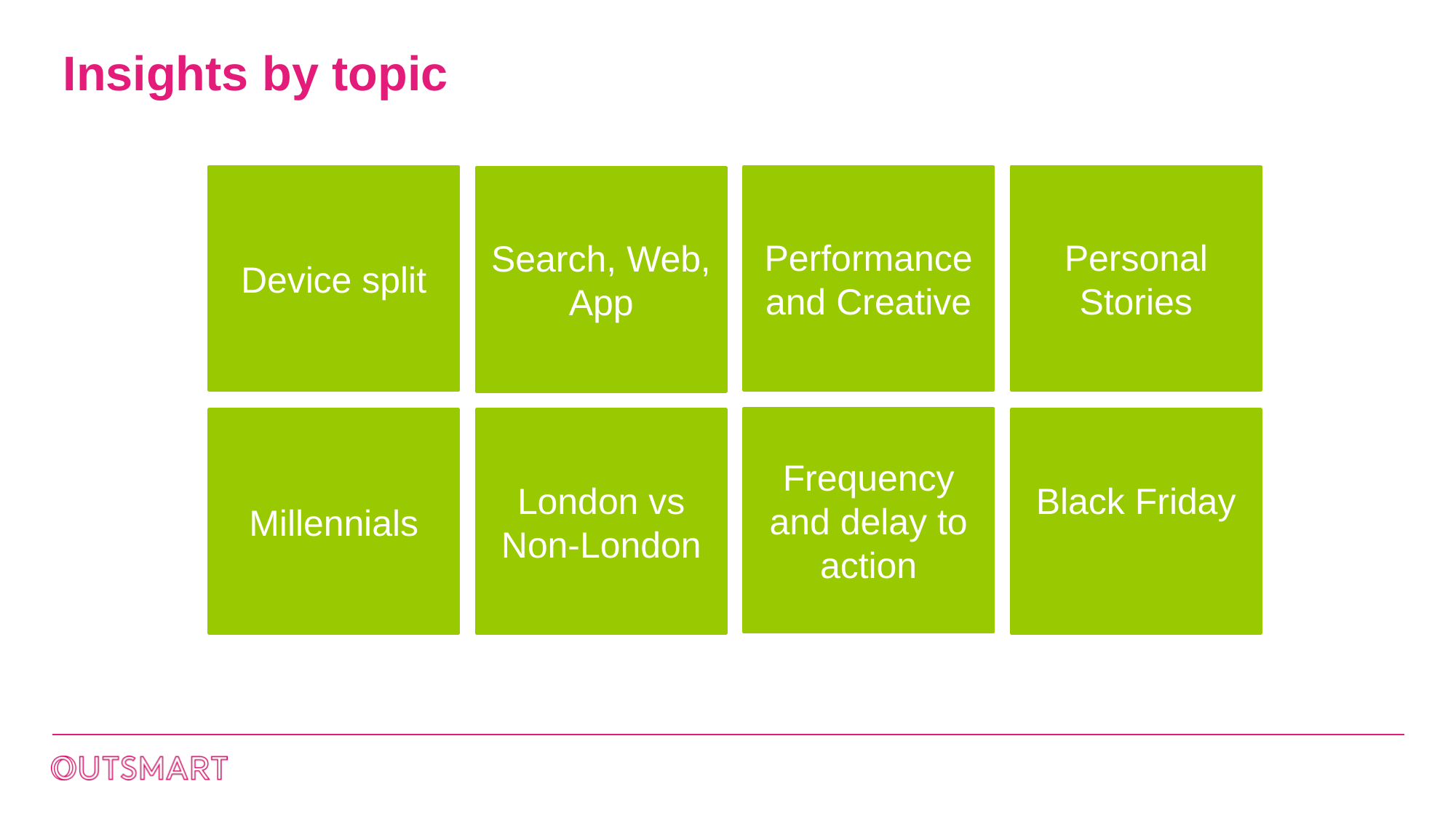

Insights by topic
Device split
Performance and Creative
Personal Stories
Search, Web, App
Frequency and delay to action
Millennials
London vs Non-London
Black Friday